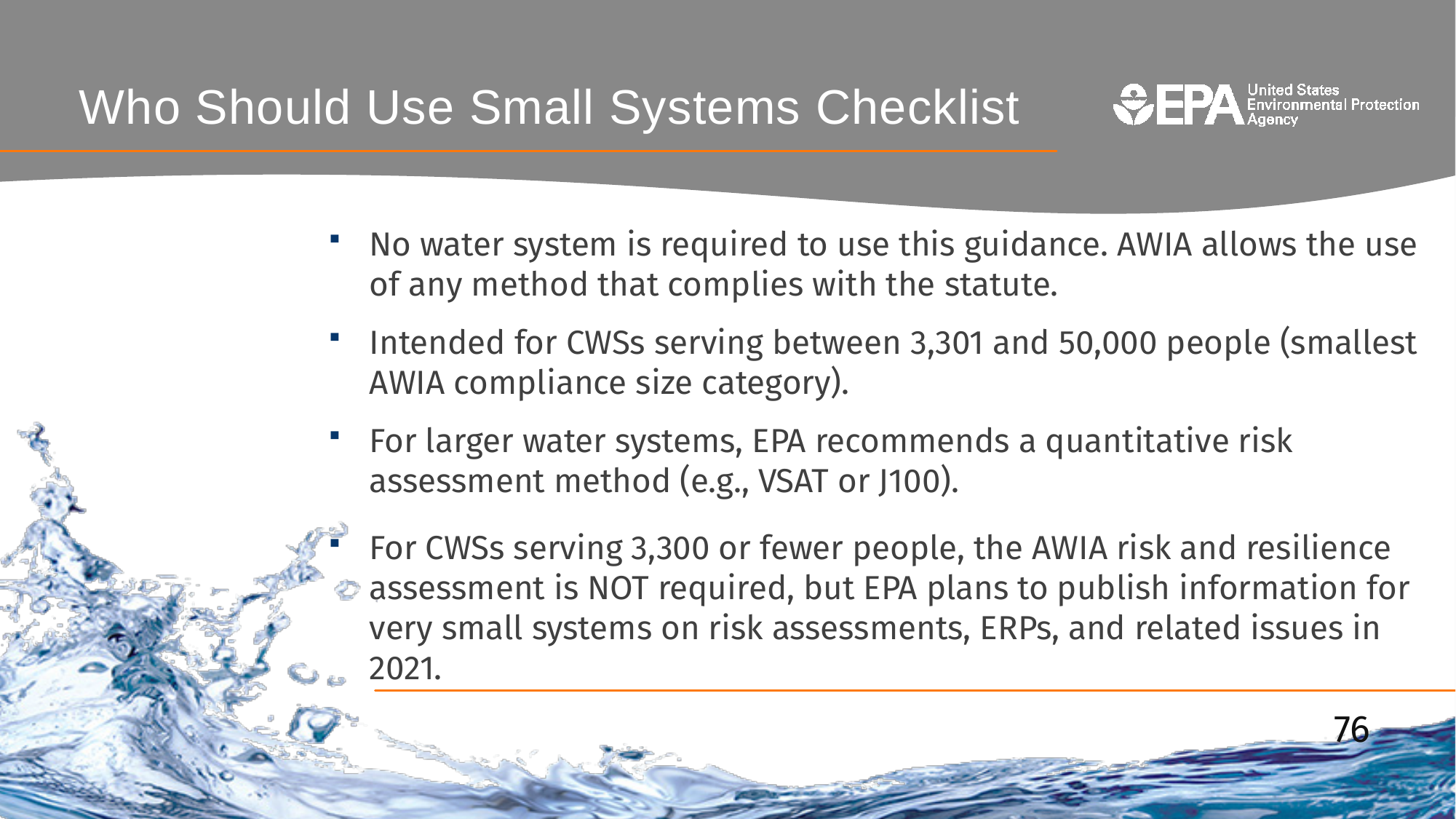

# Who Should Use Small Systems Checklist
No water system is required to use this guidance. AWIA allows the use of any method that complies with the statute.
Intended for CWSs serving between 3,301 and 50,000 people (smallest AWIA compliance size category).
For larger water systems, EPA recommends a quantitative risk assessment method (e.g., VSAT or J100).
For CWSs serving 3,300 or fewer people, the AWIA risk and resilience assessment is NOT required, but EPA plans to publish information for very small systems on risk assessments, ERPs, and related issues in 2021.
76